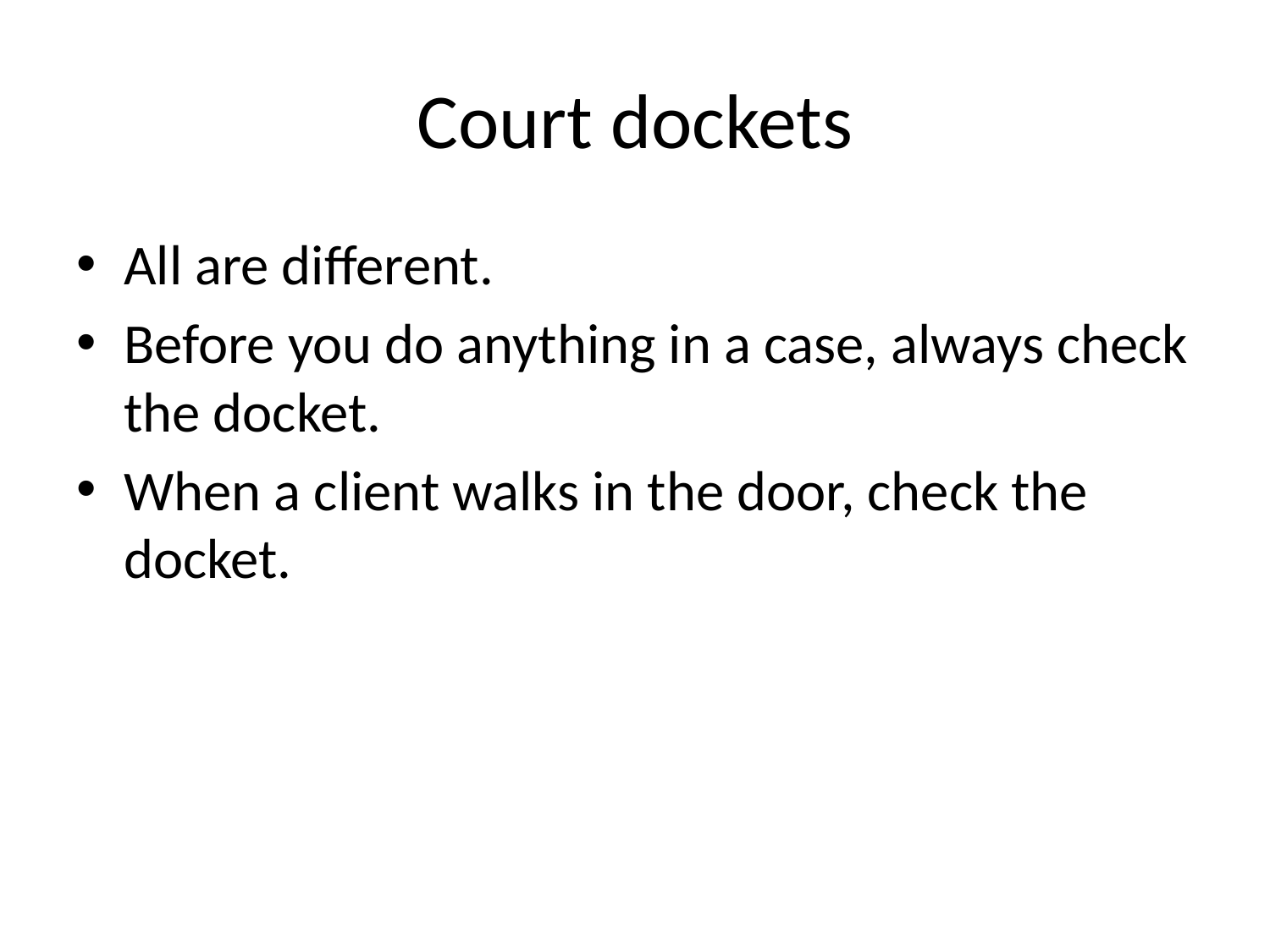

# Court dockets
All are different.
Before you do anything in a case, always check the docket.
When a client walks in the door, check the docket.